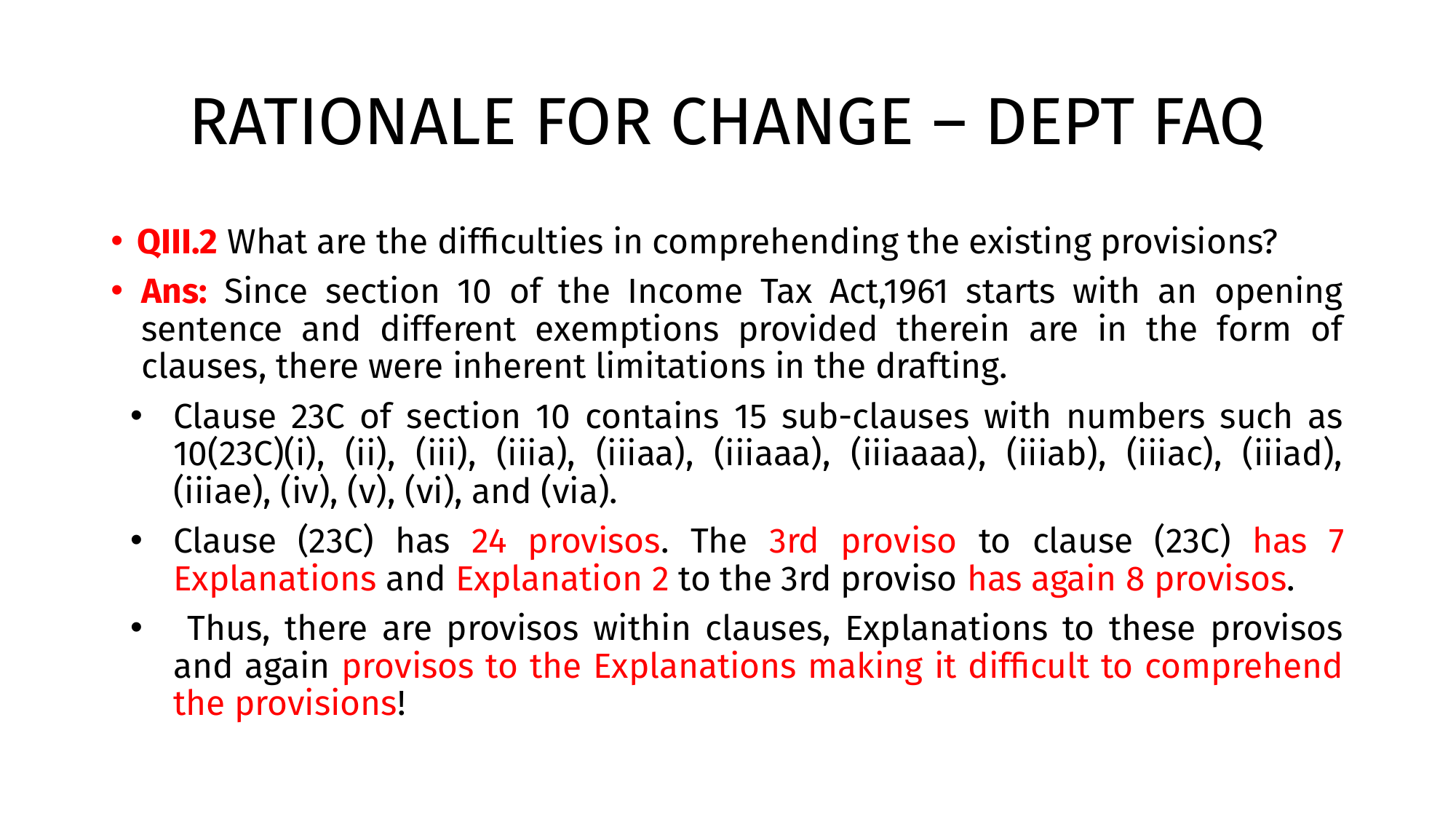

# RATIONALE FOR CHANGE – DEPT FAQ
QIII.2 What are the difficulties in comprehending the existing provisions?
Ans: Since section 10 of the Income Tax Act,1961 starts with an opening sentence and different exemptions provided therein are in the form of clauses, there were inherent limitations in the drafting.
Clause 23C of section 10 contains 15 sub-clauses with numbers such as 10(23C)(i), (ii), (iii), (iiia), (iiiaa), (iiiaaa), (iiiaaaa), (iiiab), (iiiac), (iiiad), (iiiae), (iv), (v), (vi), and (via).
Clause (23C) has 24 provisos. The 3rd proviso to clause (23C) has 7 Explanations and Explanation 2 to the 3rd proviso has again 8 provisos.
 Thus, there are provisos within clauses, Explanations to these provisos and again provisos to the Explanations making it difficult to comprehend the provisions!